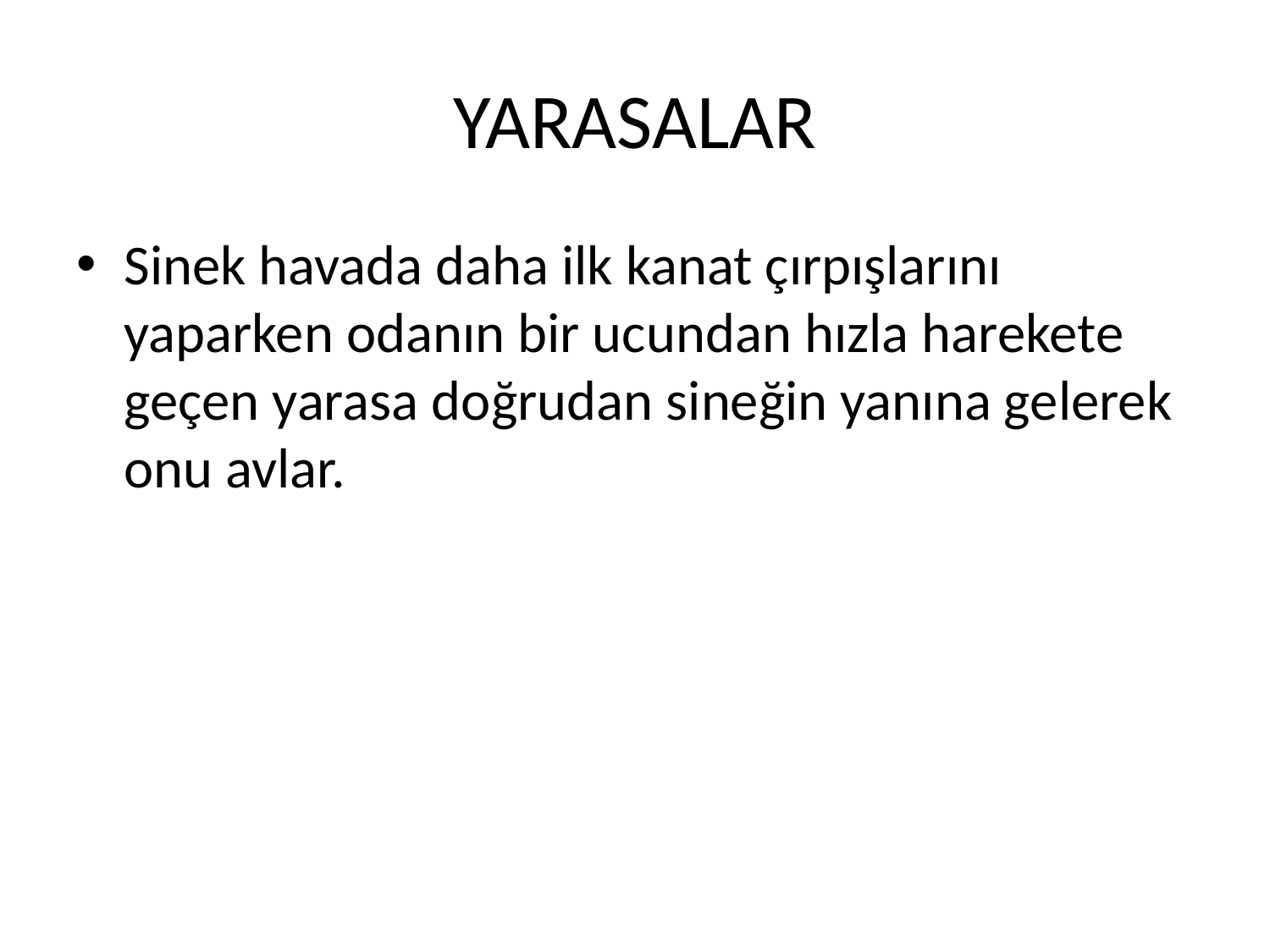

# YARASALAR
Sinek havada daha ilk kanat çırpışlarını yaparken odanın bir ucundan hızla harekete geçen yarasa doğrudan sineğin yanına gelerek onu avlar.